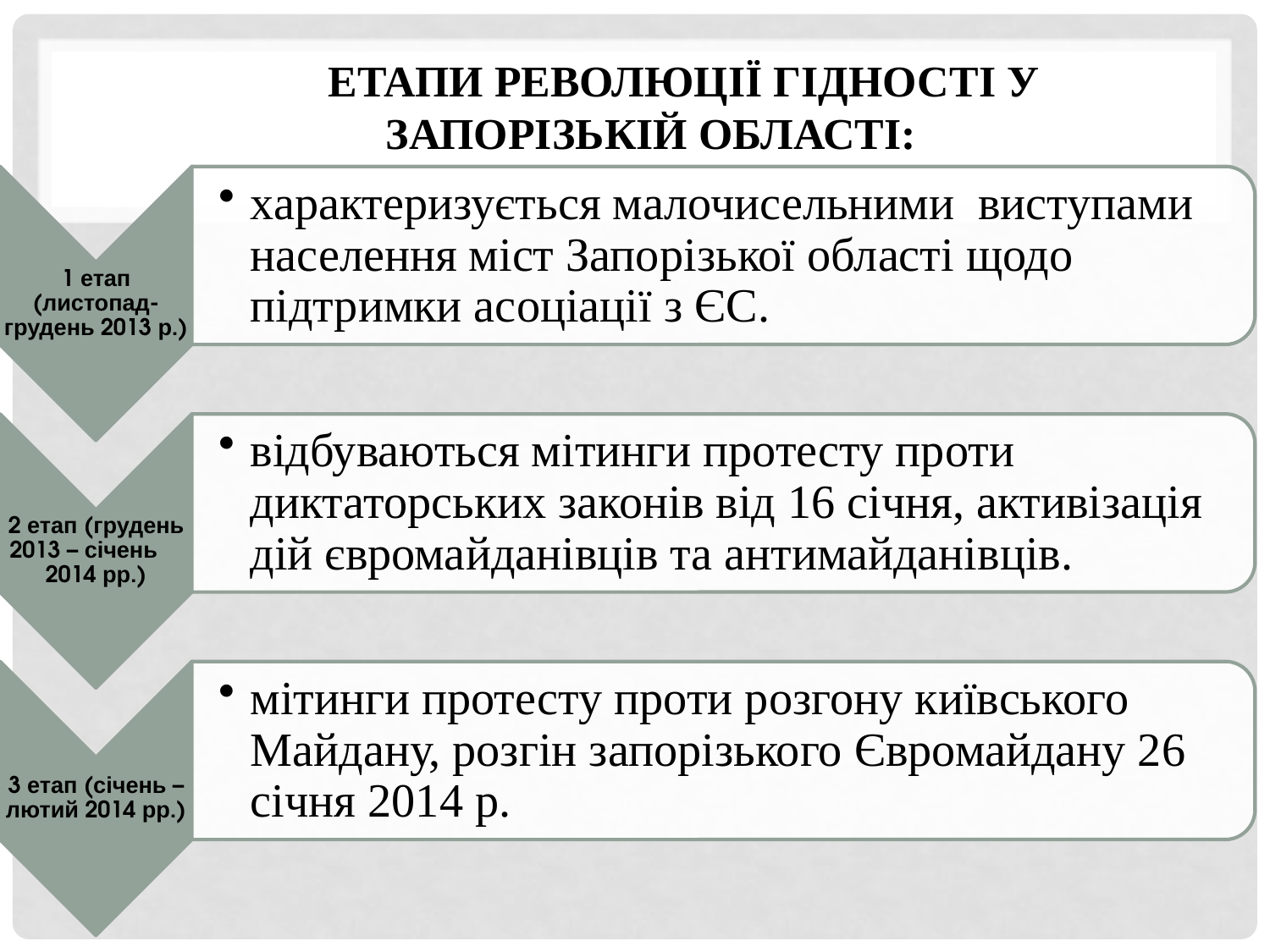

# Етапи Революції Гідності у Запорізькій області:
1 етап (листопад-грудень 2013 р.)
характеризується малочисельними  виступами населення міст Запорізької області щодо підтримки асоціації з ЄС.
2 етап (грудень 2013 – січень     2014 рр.)
відбуваються мітинги протесту проти диктаторських законів від 16 січня, активізація дій євромайданівців та антимайданівців.
3 етап (січень – лютий 2014 рр.)
мітинги протесту проти розгону київського Майдану, розгін запорізького Євромайдану 26 січня 2014 р.